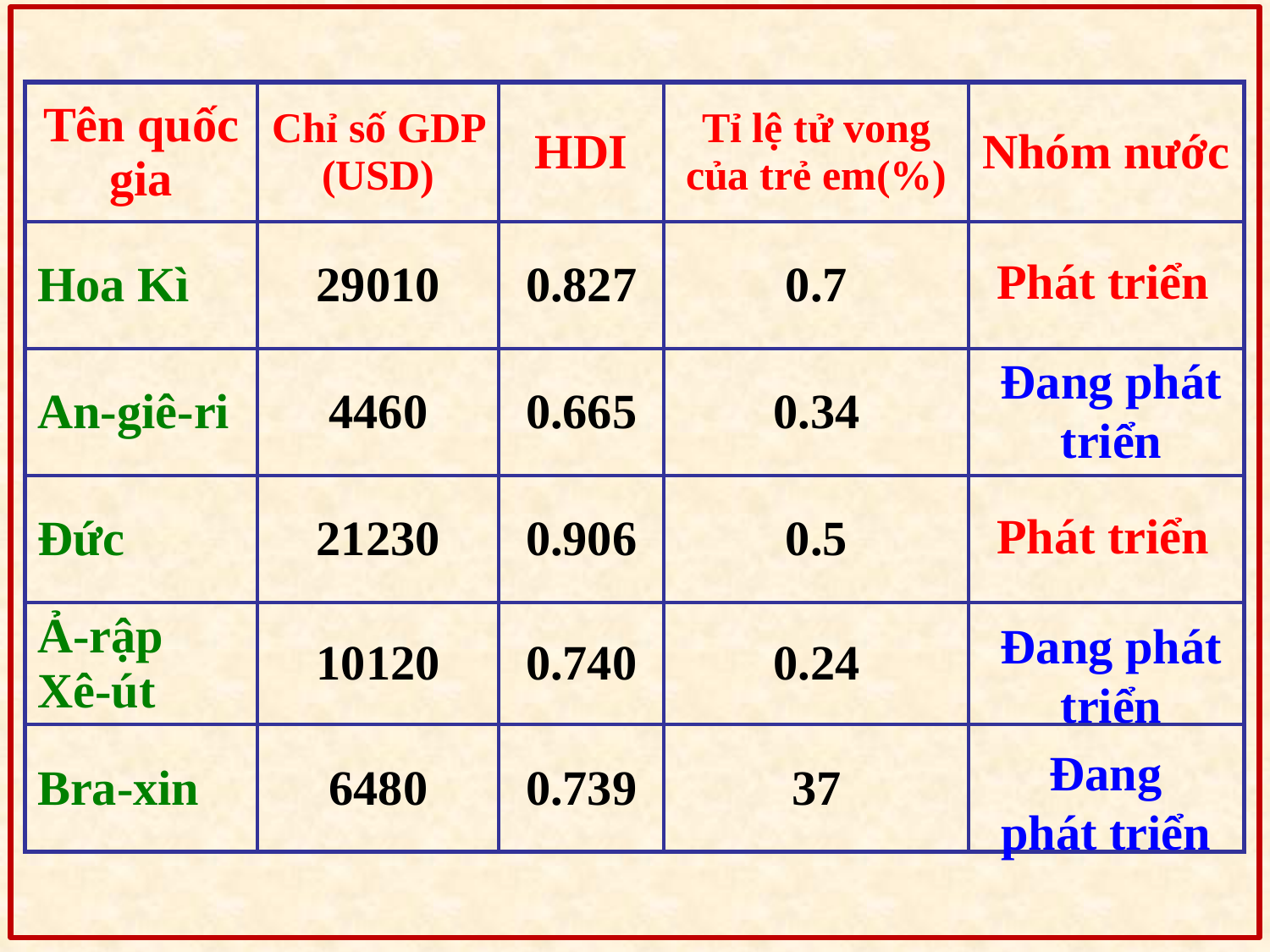

| Tên quốc gia | Chỉ số GDP (USD) | HDI | Tỉ lệ tử vong của trẻ em(%) | Nhóm nước |
| --- | --- | --- | --- | --- |
| Hoa Kì | 29010 | 0.827 | 0.7 |  |
| An-giê-ri | 4460 | 0.665 | 0.34 |  |
| Đức | 21230 | 0.906 | 0.5 |  |
| Ả-rập Xê-út | 10120 | 0.740 | 0.24 |  |
| Bra-xin | 6480 | 0.739 | 37 |  |
Phát triển
Đang phát triển
Phát triển
Đang phát triển
Đang phát triển